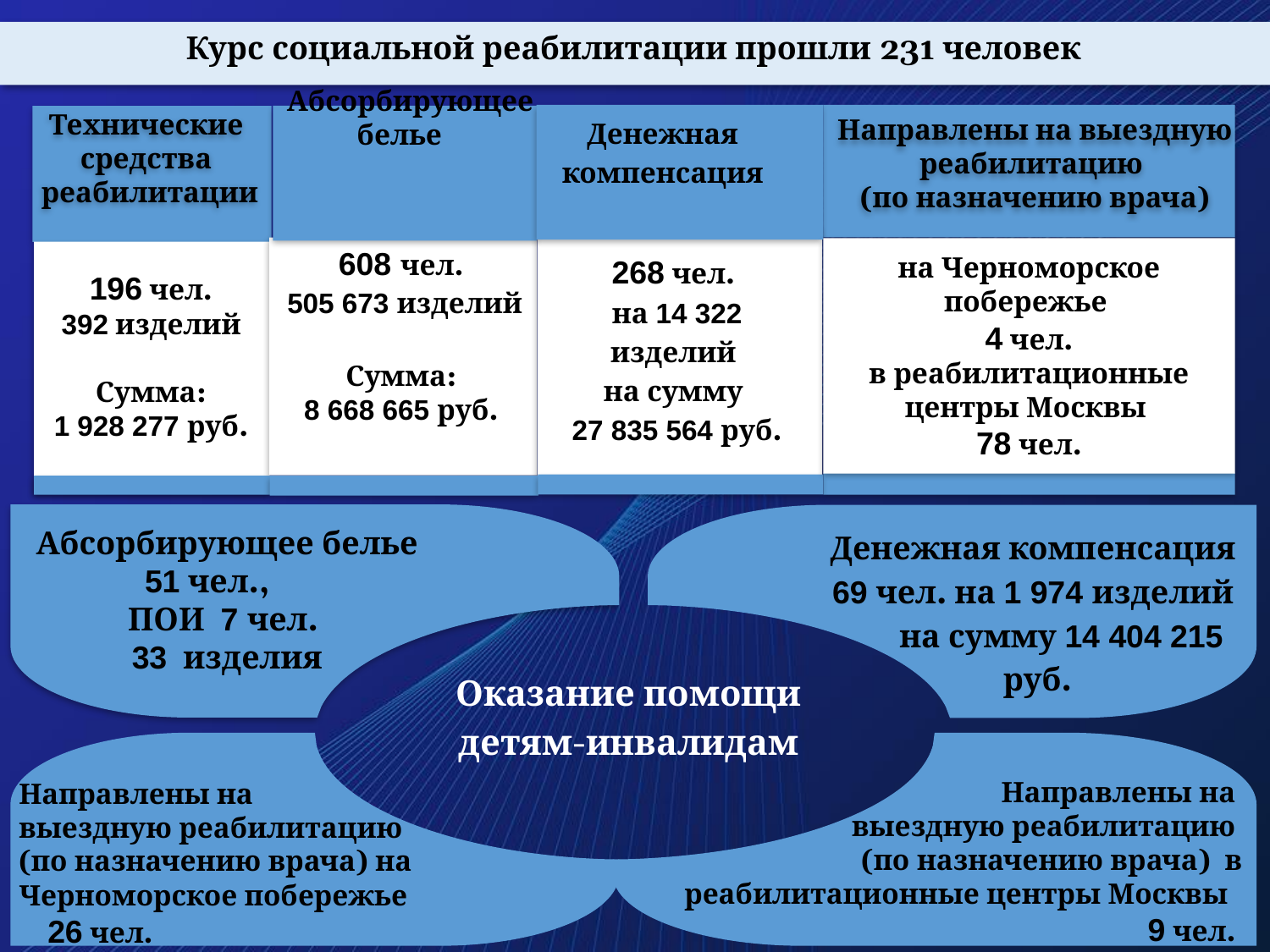

Курс социальной реабилитации прошли 231 человек
  Абсорбирующее белье
Технические
средства
реабилитации

Денежная компенсация

Направлены на выездную реабилитацию
(по назначению врача)

608 чел.
505 673 изделий

Сумма:
8 668 665 руб.

на Черноморское побережье
4 чел.
в реабилитационные центры Москвы
78 чел.

268 чел.
на 14 322 изделий
на сумму
27 835 564 руб.

196 чел.
392 изделий

Сумма:
1 928 277 руб.

Денежная компенсация
69 чел. на 1 974 изделий
       на сумму 14 404 215
 руб.
Абсорбирующее белье
51 чел.,
ПОИ  7 чел.
33  изделия
Оказание помощи
 детям-инвалидам
                                          Направлены на
 выездную реабилитацию
                              (по назначению врача)  в реабилитационные центры Москвы
9 чел.

Направлены на
выездную реабилитацию
(по назначению врача) на Черноморское побережье                 26 чел.